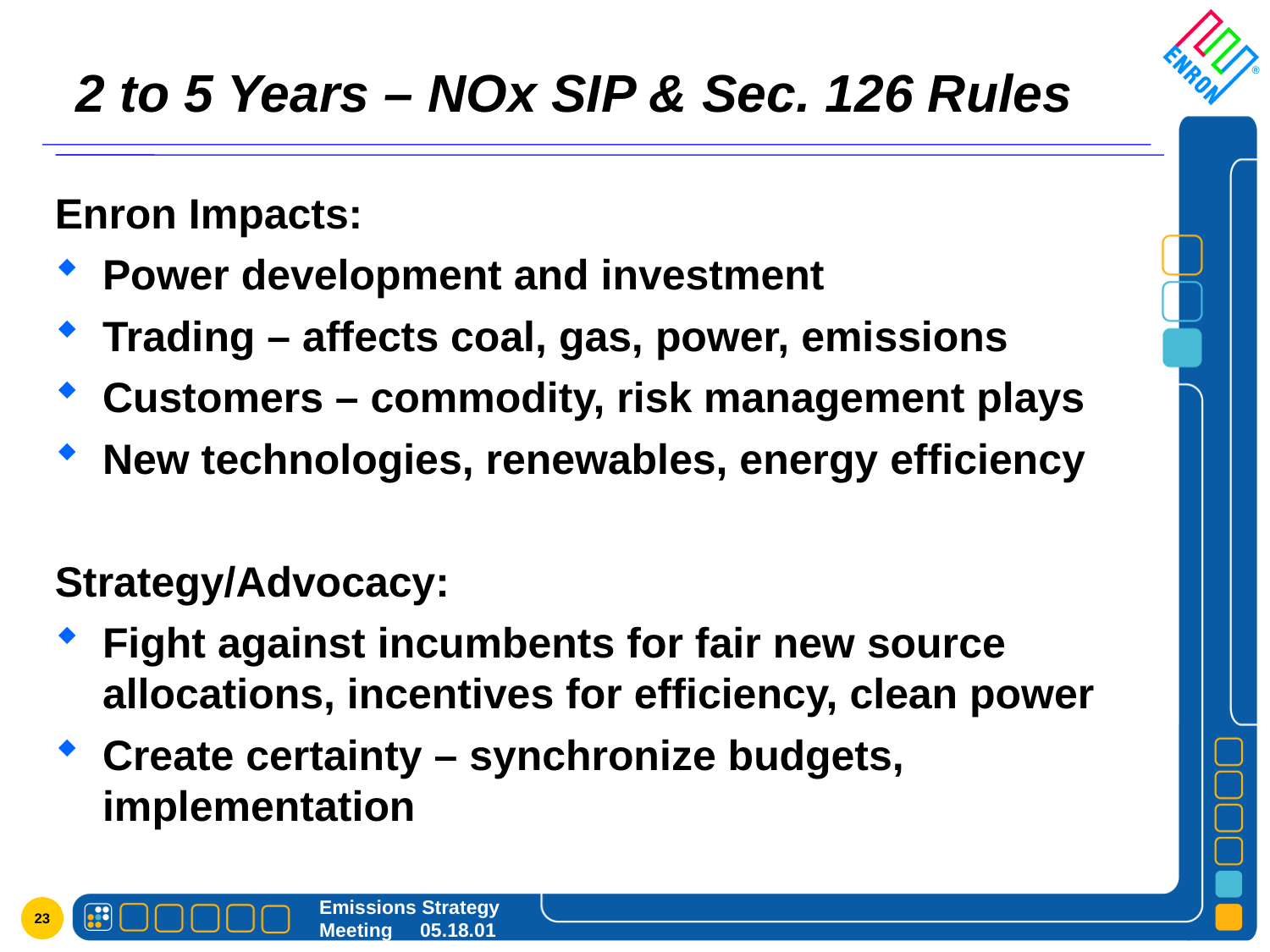

# 2 to 5 Years – NOx SIP & Sec. 126 Rules
Enron Impacts:
Power development and investment
Trading – affects coal, gas, power, emissions
Customers – commodity, risk management plays
New technologies, renewables, energy efficiency

Strategy/Advocacy:
Fight against incumbents for fair new source allocations, incentives for efficiency, clean power
Create certainty – synchronize budgets, implementation